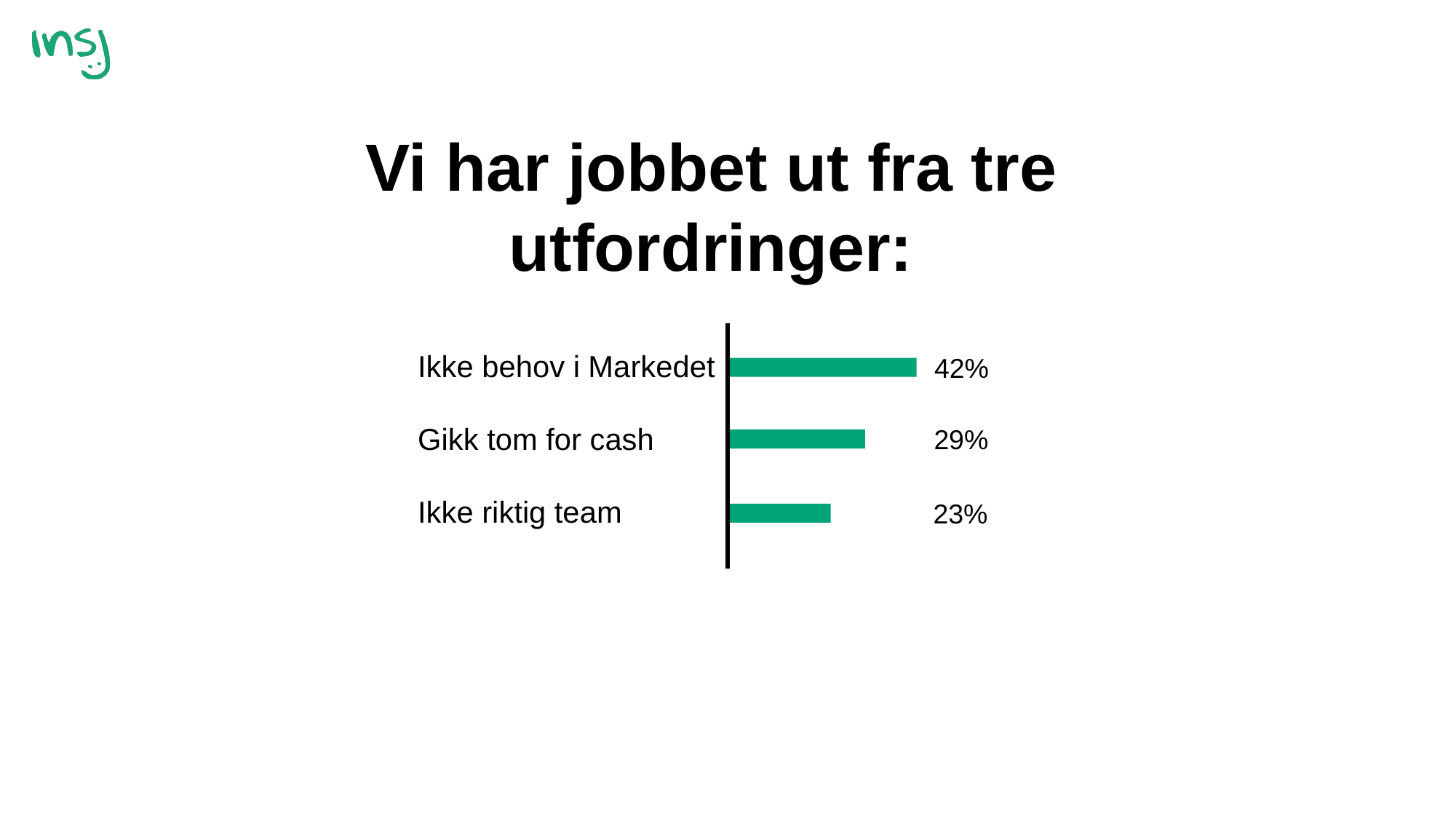

Vi har jobbet ut fra tre utfordringer:

	Ikke behov i Markedet

	Gikk tom for cash

	Ikke riktig team
42%

29%

23%